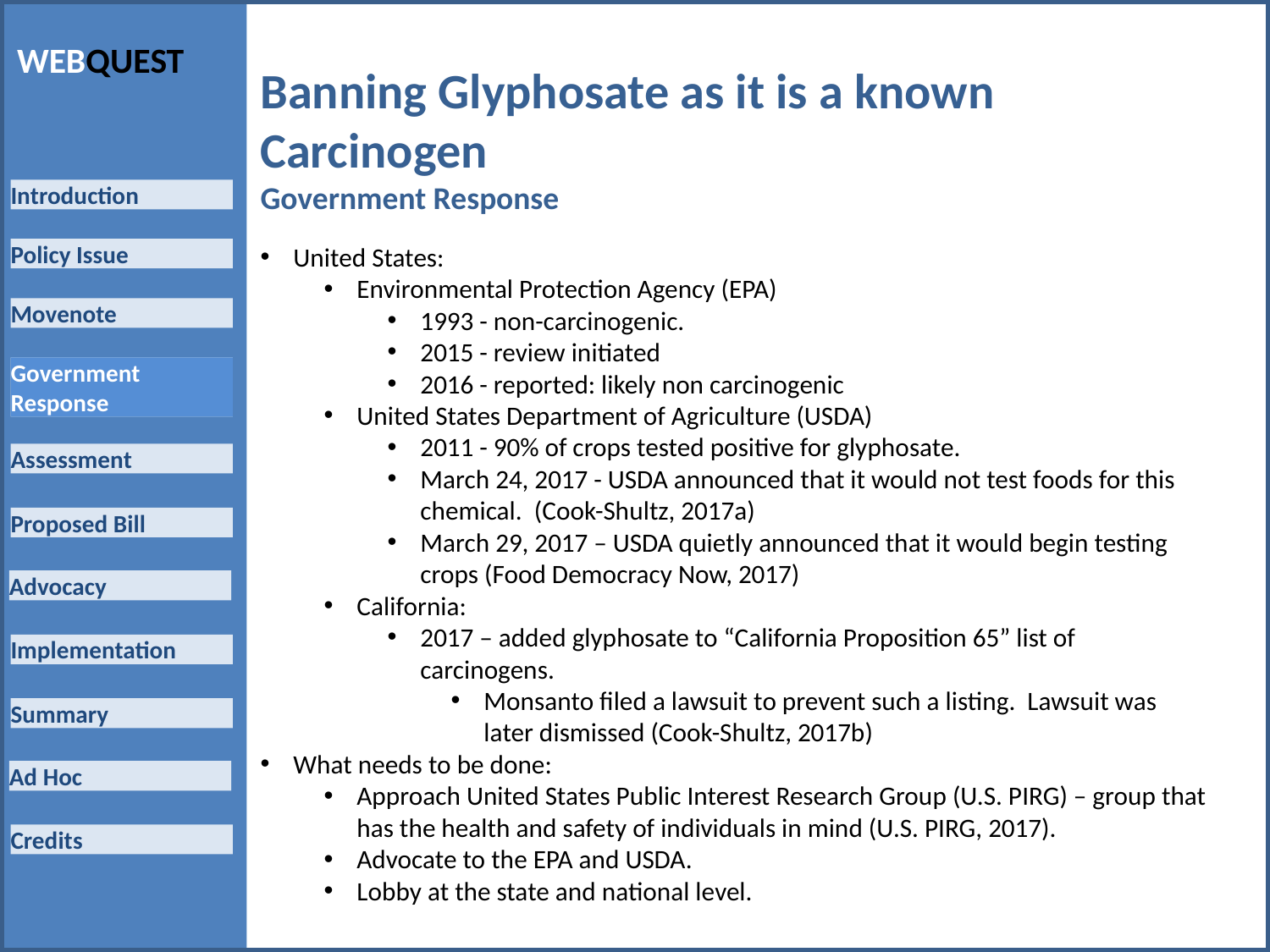

Banning Glyphosate as it is a known Carcinogen
Government Response
United States:
Environmental Protection Agency (EPA)
1993 - non-carcinogenic.
2015 - review initiated
2016 - reported: likely non carcinogenic
United States Department of Agriculture (USDA)
2011 - 90% of crops tested positive for glyphosate.
March 24, 2017 - USDA announced that it would not test foods for this chemical.  (Cook-Shultz, 2017a)
March 29, 2017 – USDA quietly announced that it would begin testing crops (Food Democracy Now, 2017)
California:
2017 – added glyphosate to “California Proposition 65” list of carcinogens.
Monsanto filed a lawsuit to prevent such a listing.  Lawsuit was later dismissed (Cook-Shultz, 2017b)
What needs to be done:
Approach United States Public Interest Research Group (U.S. PIRG) – group that has the health and safety of individuals in mind (U.S. PIRG, 2017).
Advocate to the EPA and USDA.
Lobby at the state and national level.

Government Response